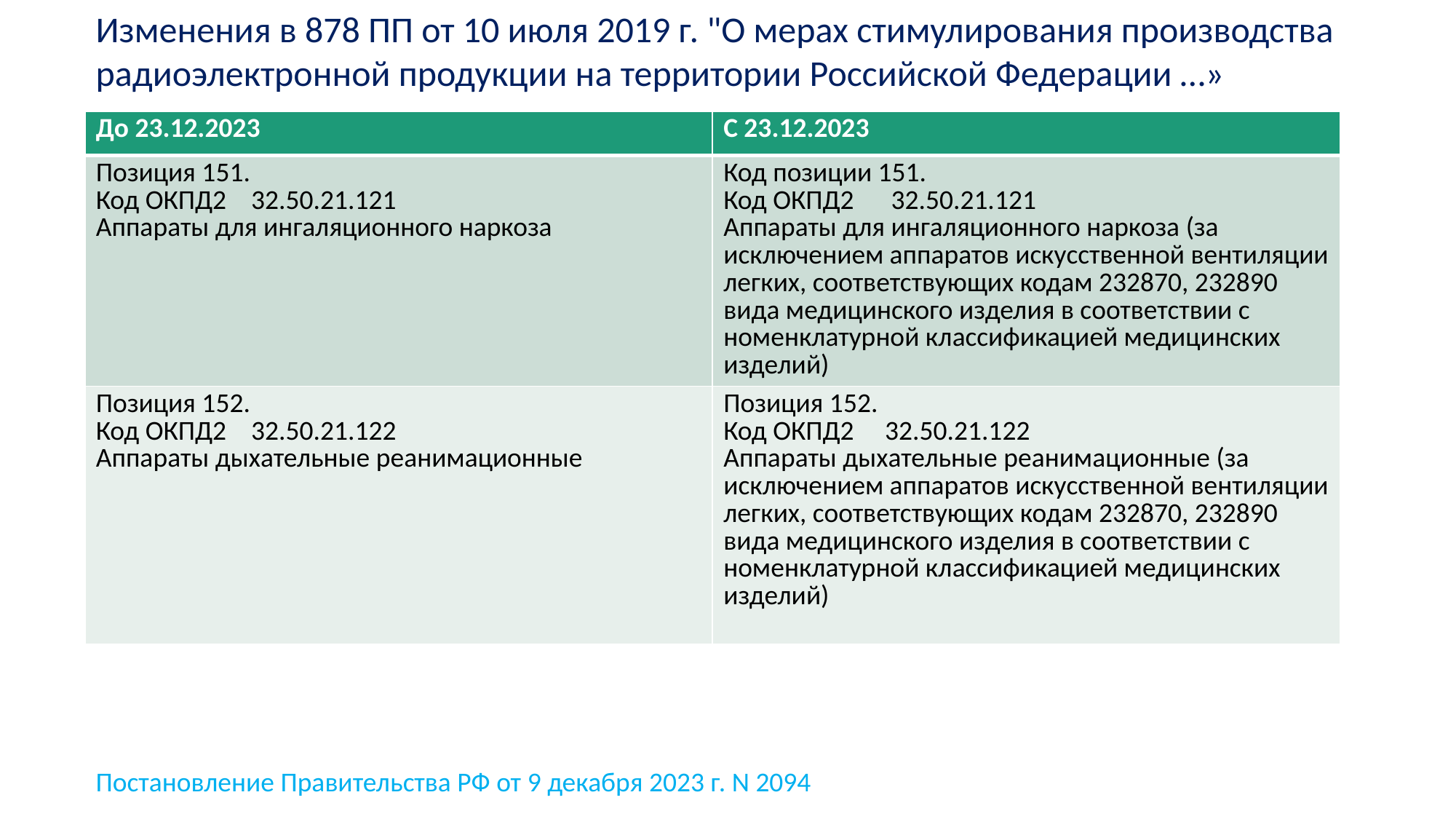

Изменения в 878 ПП от 10 июля 2019 г. "О мерах стимулирования производства радиоэлектронной продукции на территории Российской Федерации …»
| До 23.12.2023 | С 23.12.2023 |
| --- | --- |
| Позиция 151. Код ОКПД2 32.50.21.121 Аппараты для ингаляционного наркоза | Код позиции 151. Код ОКПД2 32.50.21.121 Аппараты для ингаляционного наркоза (за исключением аппаратов искусственной вентиляции легких, соответствующих кодам 232870, 232890 вида медицинского изделия в соответствии с номенклатурной классификацией медицинских изделий) |
| Позиция 152. Код ОКПД2 32.50.21.122 Аппараты дыхательные реанимационные | Позиция 152. Код ОКПД2 32.50.21.122 Аппараты дыхательные реанимационные (за исключением аппаратов искусственной вентиляции легких, соответствующих кодам 232870, 232890 вида медицинского изделия в соответствии с номенклатурной классификацией медицинских изделий) |
Постановление Правительства РФ от 9 декабря 2023 г. N 2094